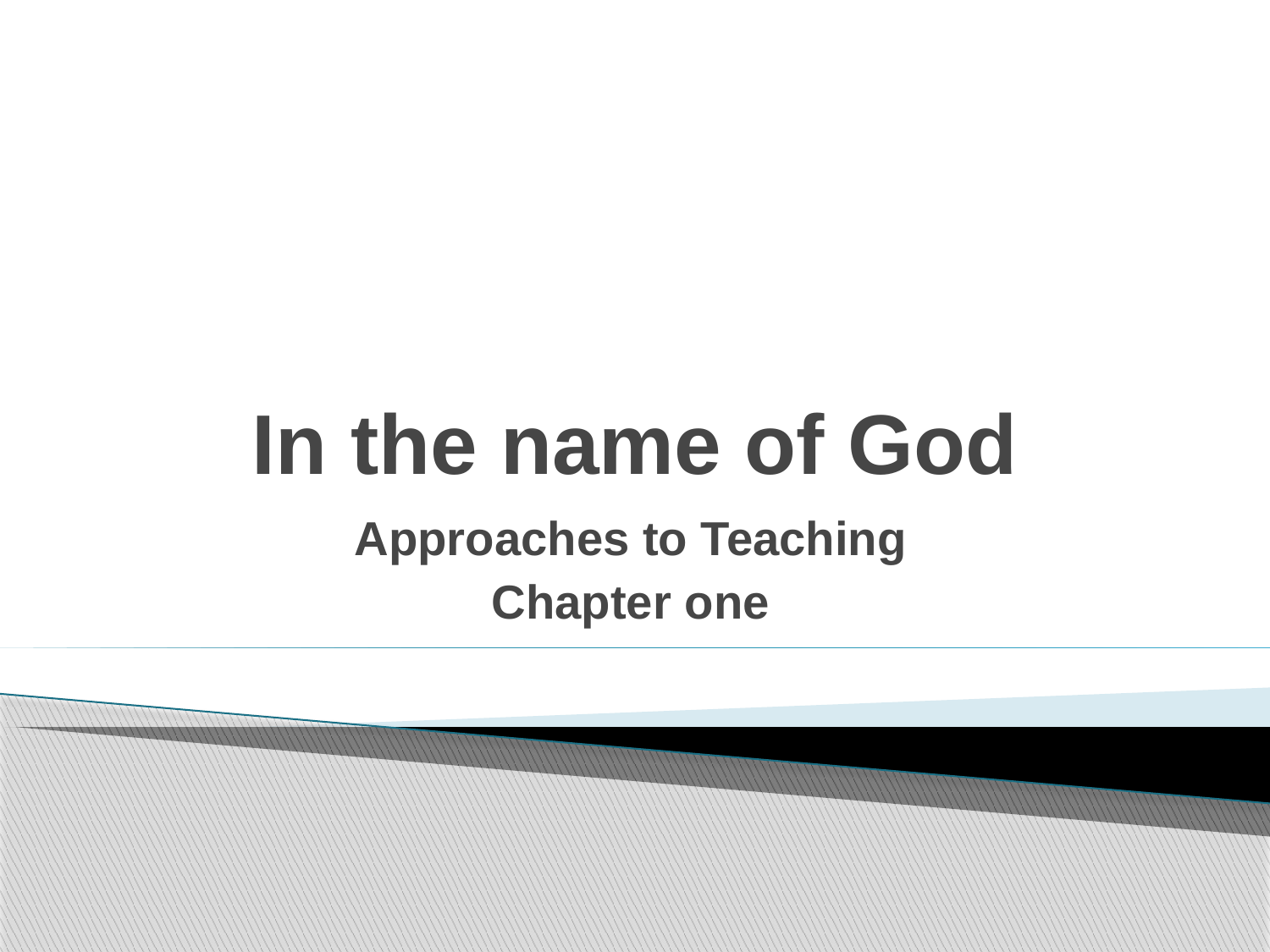

# In the name of God
Approaches to Teaching
Chapter one